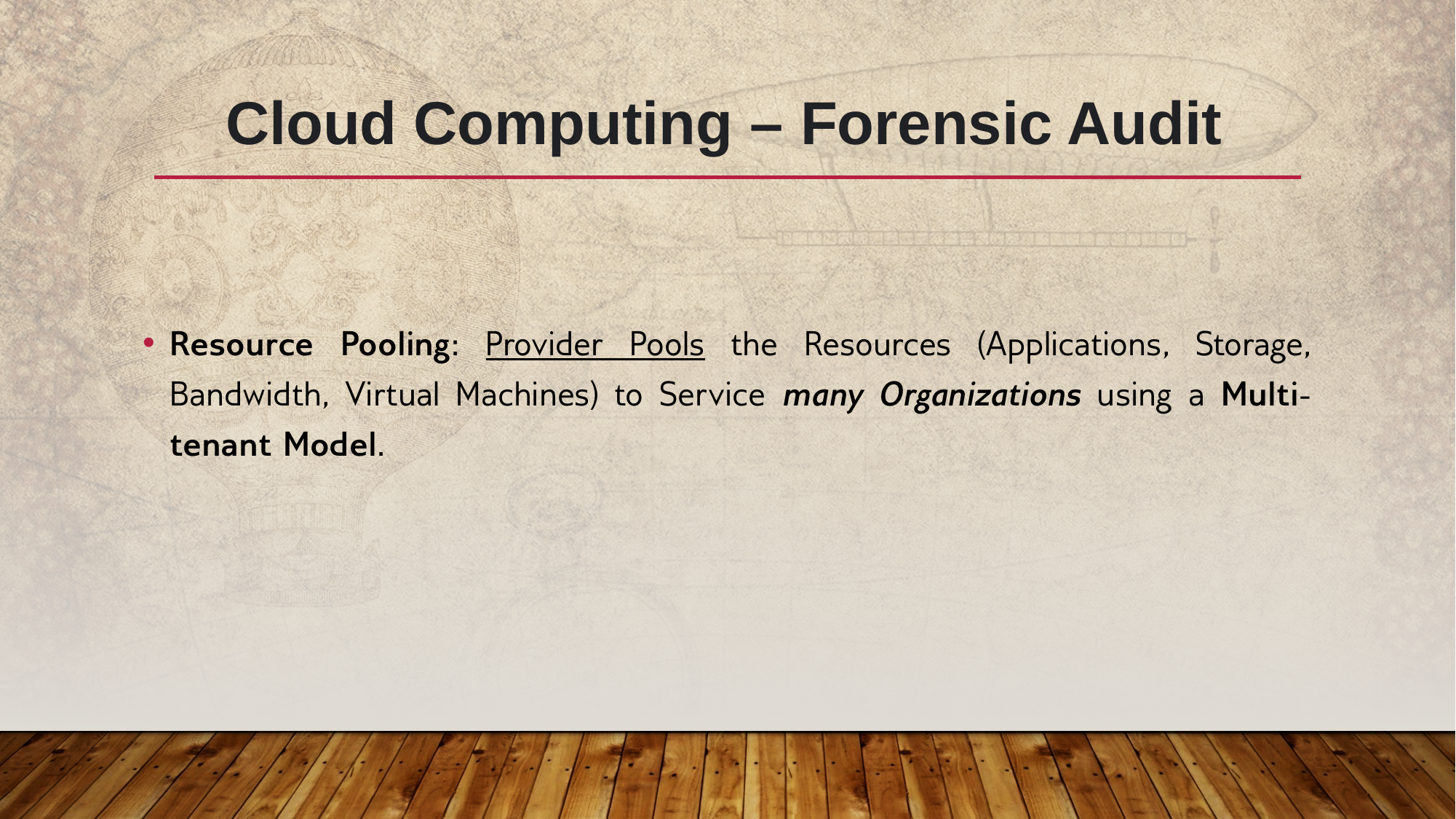

# Cloud Computing – Forensic Audit

Resource Pooling: Provider Pools the Resources (Applications, Storage, Bandwidth, Virtual Machines) to Service many Organizations using a Multi-tenant Model.